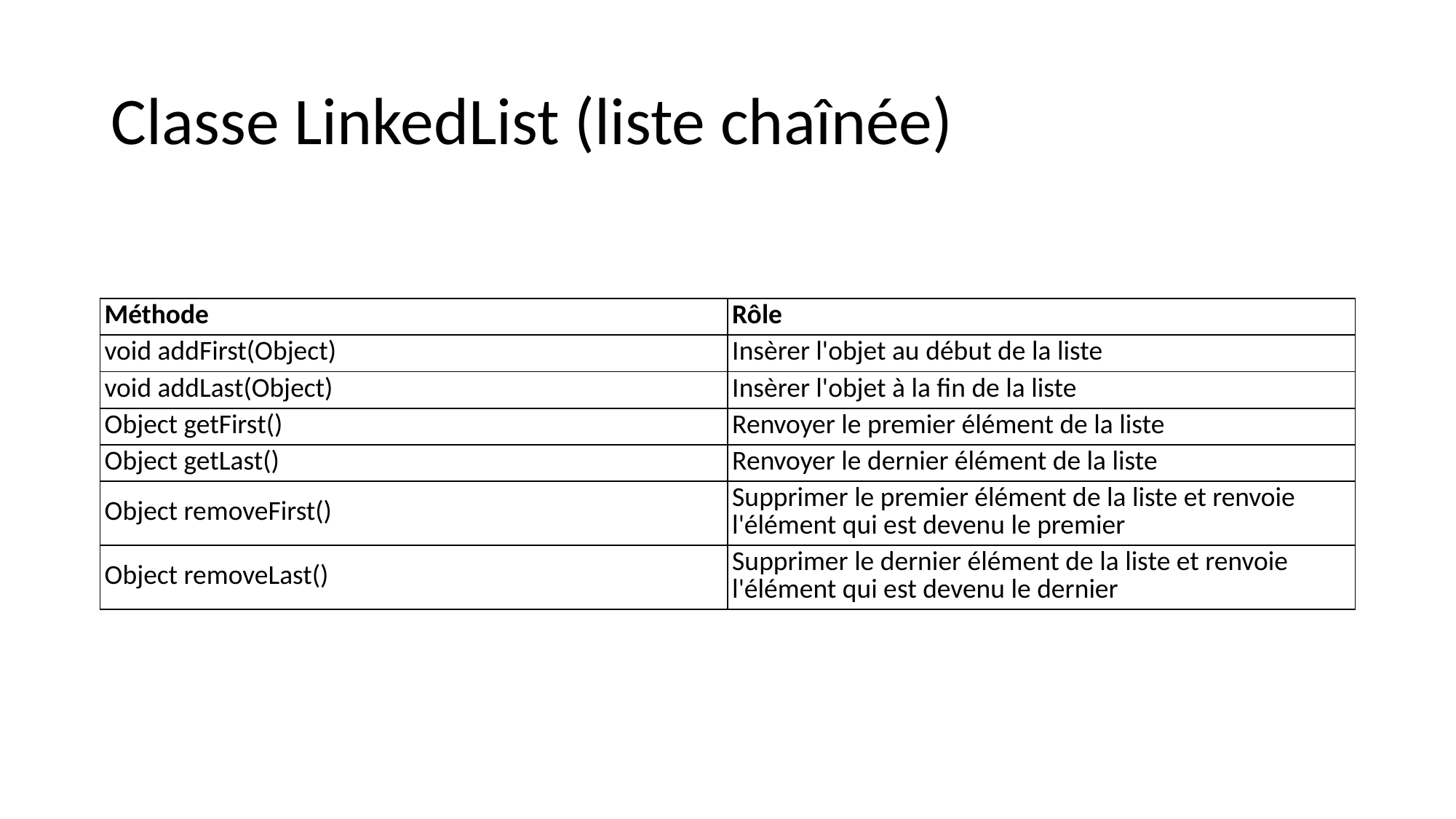

# Classe LinkedList (liste chaînée)
| Méthode | Rôle |
| --- | --- |
| void addFirst(Object) | Insèrer l'objet au début de la liste |
| void addLast(Object) | Insèrer l'objet à la fin de la liste |
| Object getFirst() | Renvoyer le premier élément de la liste |
| Object getLast() | Renvoyer le dernier élément de la liste |
| Object removeFirst() | Supprimer le premier élément de la liste et renvoie l'élément qui est devenu le premier |
| Object removeLast() | Supprimer le dernier élément de la liste et renvoie l'élément qui est devenu le dernier |